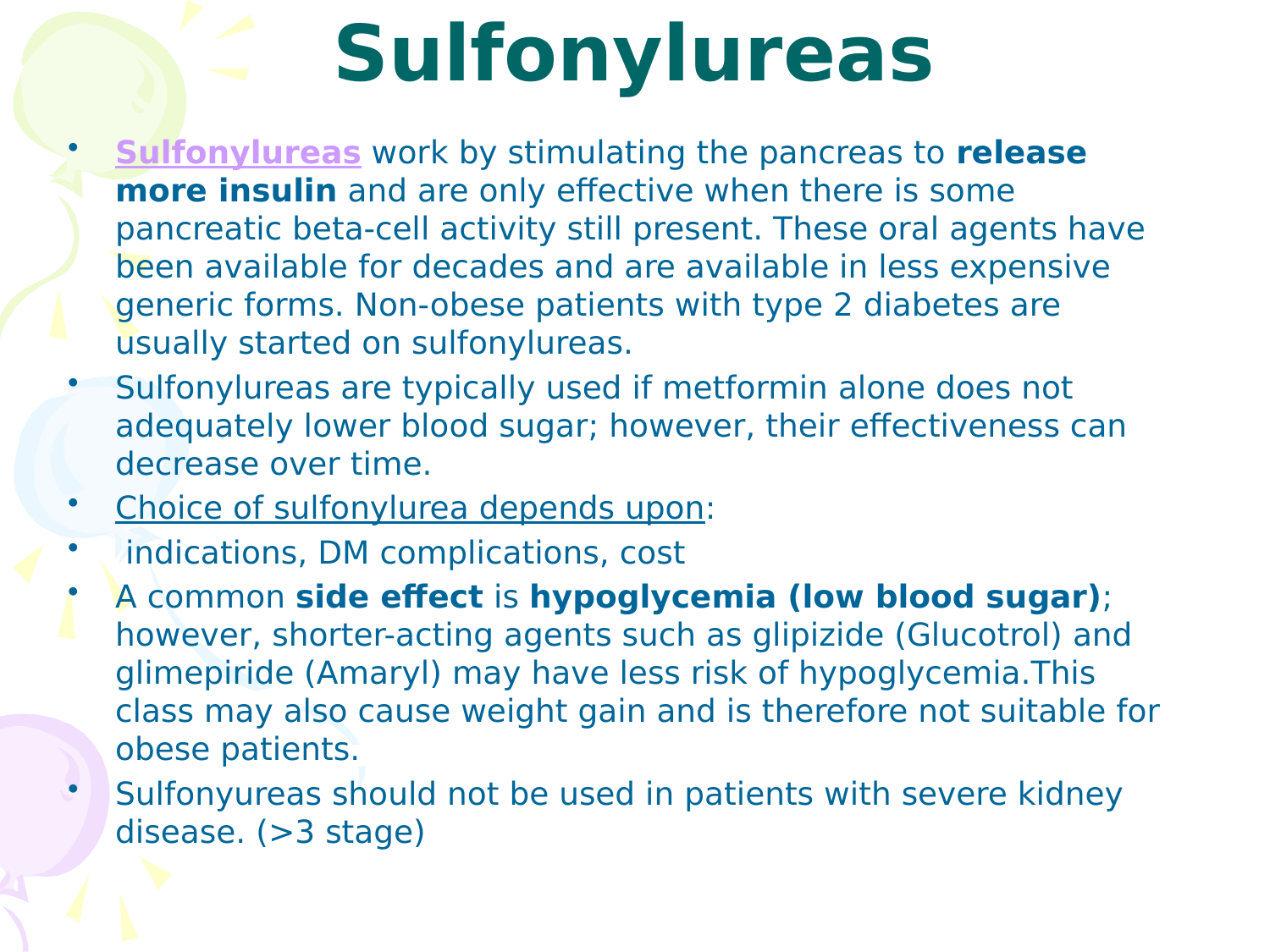

# Sulfonylureas
Sulfonylureas work by stimulating the pancreas to release more insulin and are only effective when there is some pancreatic beta-cell activity still present. These oral agents have been available for decades and are available in less expensive generic forms. Non-obese patients with type 2 diabetes are usually started on sulfonylureas.
Sulfonylureas are typically used if metformin alone does not adequately lower blood sugar; however, their effectiveness can decrease over time.
Choice of sulfonylurea depends upon:
 indications, DM complications, cost
A common side effect is hypoglycemia (low blood sugar); however, shorter-acting agents such as glipizide (Glucotrol) and glimepiride (Amaryl) may have less risk of hypoglycemia.This class may also cause weight gain and is therefore not suitable for obese patients.
Sulfonyureas should not be used in patients with severe kidney disease. (>3 stage)